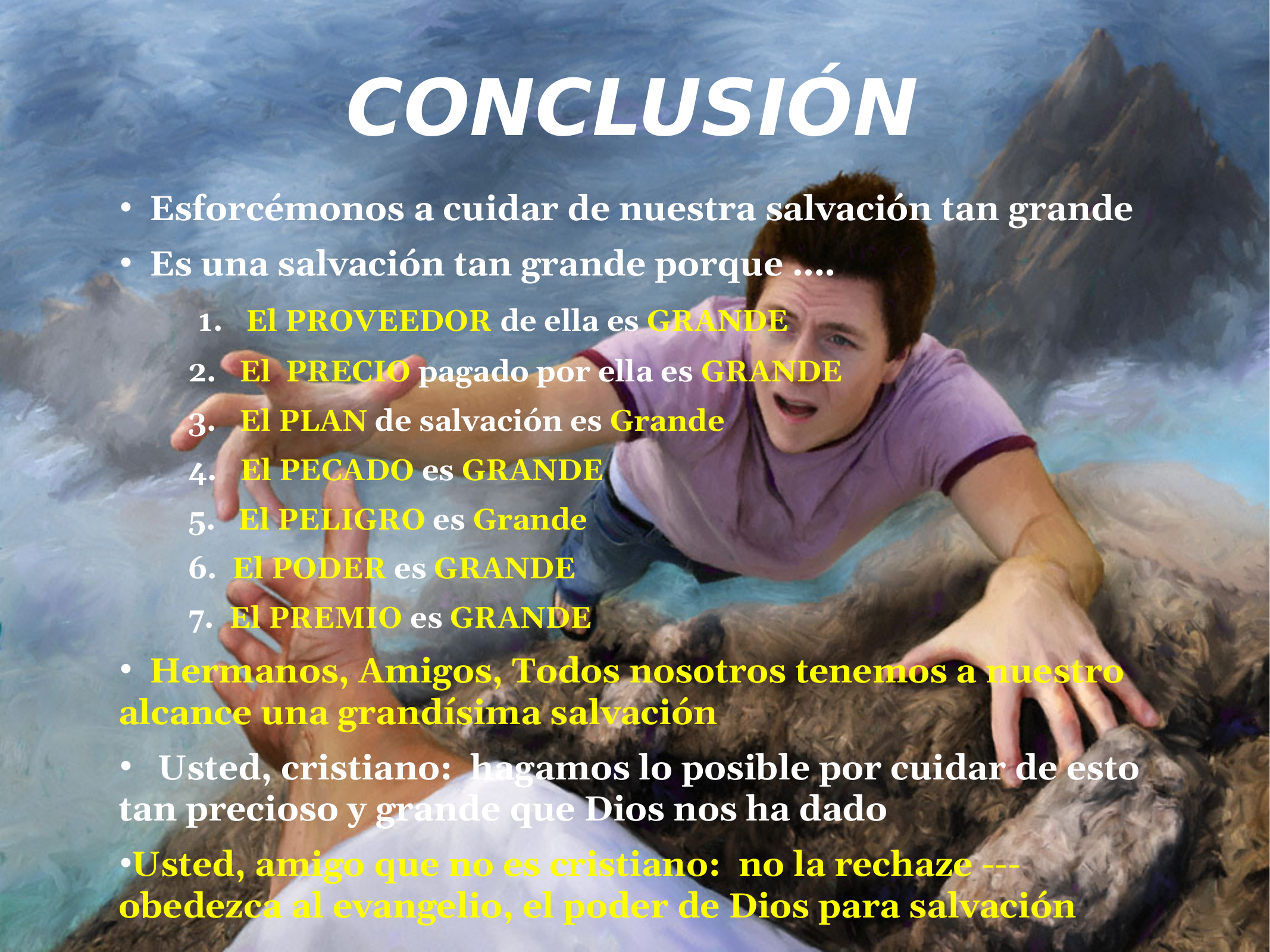

# CONCLUSIÓN
  Esforcémonos a cuidar de nuestra salvación tan grande
  Es una salvación tan grande porque ….
         1.   El PROVEEDOR de ella es GRANDE
         2.   El  PRECIO pagado por ella es GRANDE
         3.   El PLAN de salvación es Grande
         4.   El PECADO es GRANDE
         5.   El PELIGRO es Grande
         6.  El PODER es GRANDE
         7.  El PREMIO es GRANDE
  Hermanos, Amigos, Todos nosotros tenemos a nuestro alcance una grandísima salvación
   Usted, cristiano:  hagamos lo posible por cuidar de esto tan precioso y grande que Dios nos ha dado
Usted, amigo que no es cristiano:  no la rechaze --- obedezca al evangelio, el poder de Dios para salvación